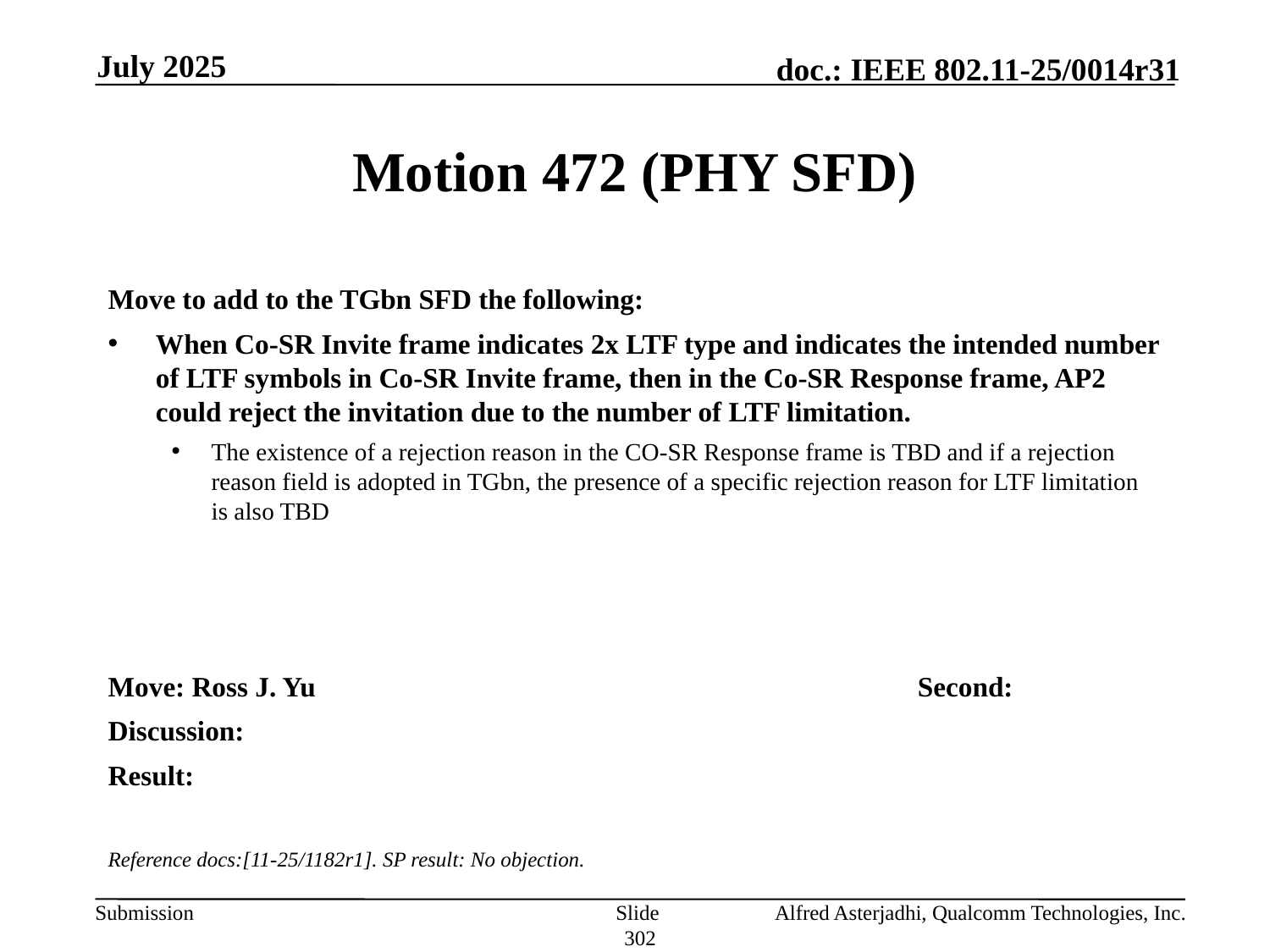

July 2025
# Motion 472 (PHY SFD)
Move to add to the TGbn SFD the following:
When Co-SR Invite frame indicates 2x LTF type and indicates the intended number of LTF symbols in Co-SR Invite frame, then in the Co-SR Response frame, AP2 could reject the invitation due to the number of LTF limitation.
The existence of a rejection reason in the CO-SR Response frame is TBD and if a rejection reason field is adopted in TGbn, the presence of a specific rejection reason for LTF limitation is also TBD

Move: Ross J. Yu					Second:
Discussion:
Result:

Reference docs:[11-25/1182r1]. SP result: No objection.

Slide 302
Alfred Asterjadhi, Qualcomm Technologies, Inc.